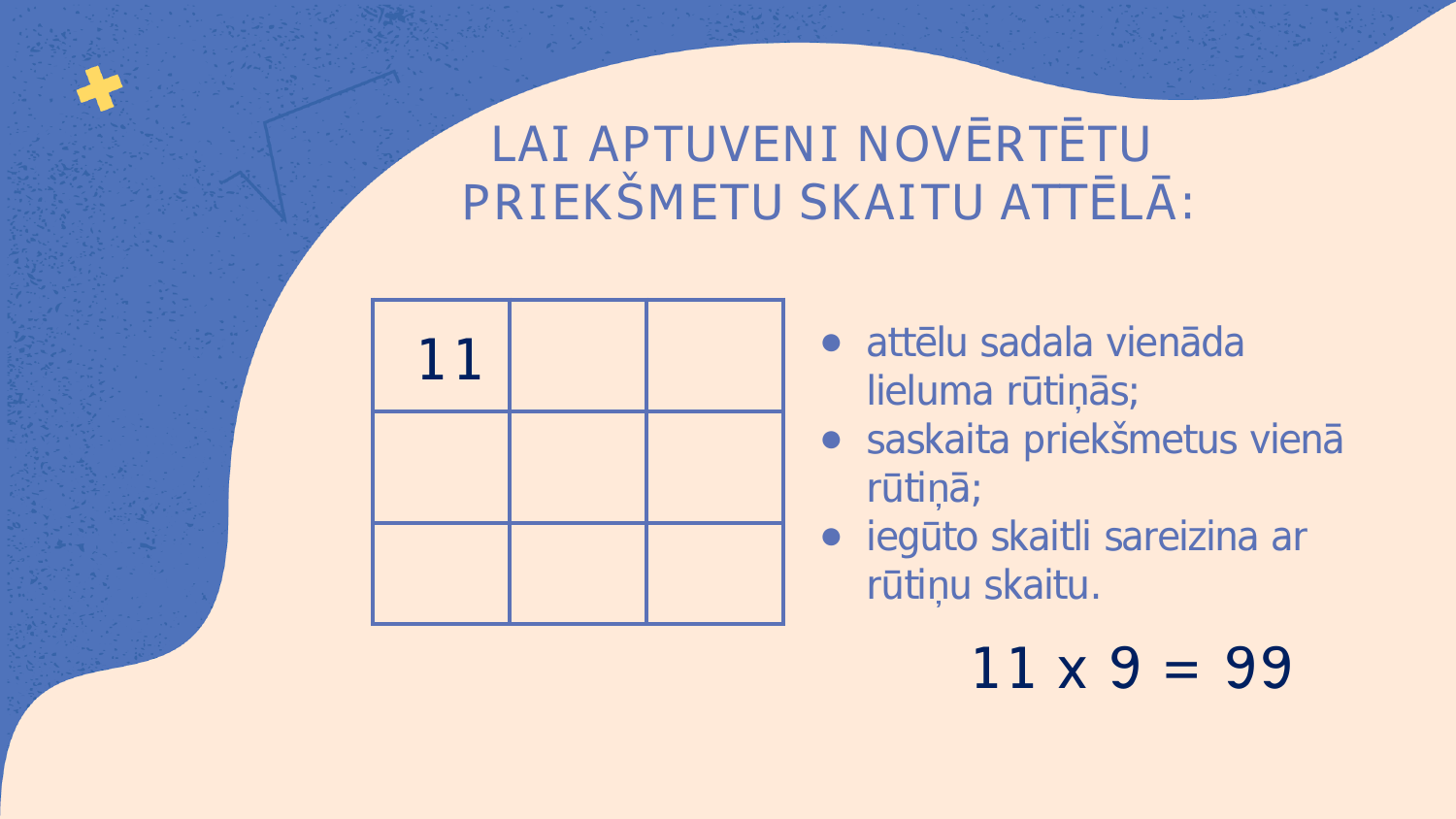

# LAI APTUVENI NOVĒRTĒTU PRIEKŠMETU SKAITU ATTĒLĀ:

attēlu sadala vienāda lieluma rūtiņās;
saskaita priekšmetus vienā rūtiņā;
iegūto skaitli sareizina ar rūtiņu skaitu.

|  |  |  |
| --- | --- | --- |
|  |  |  |
|  |  |  |
11
11 x 9 = 99